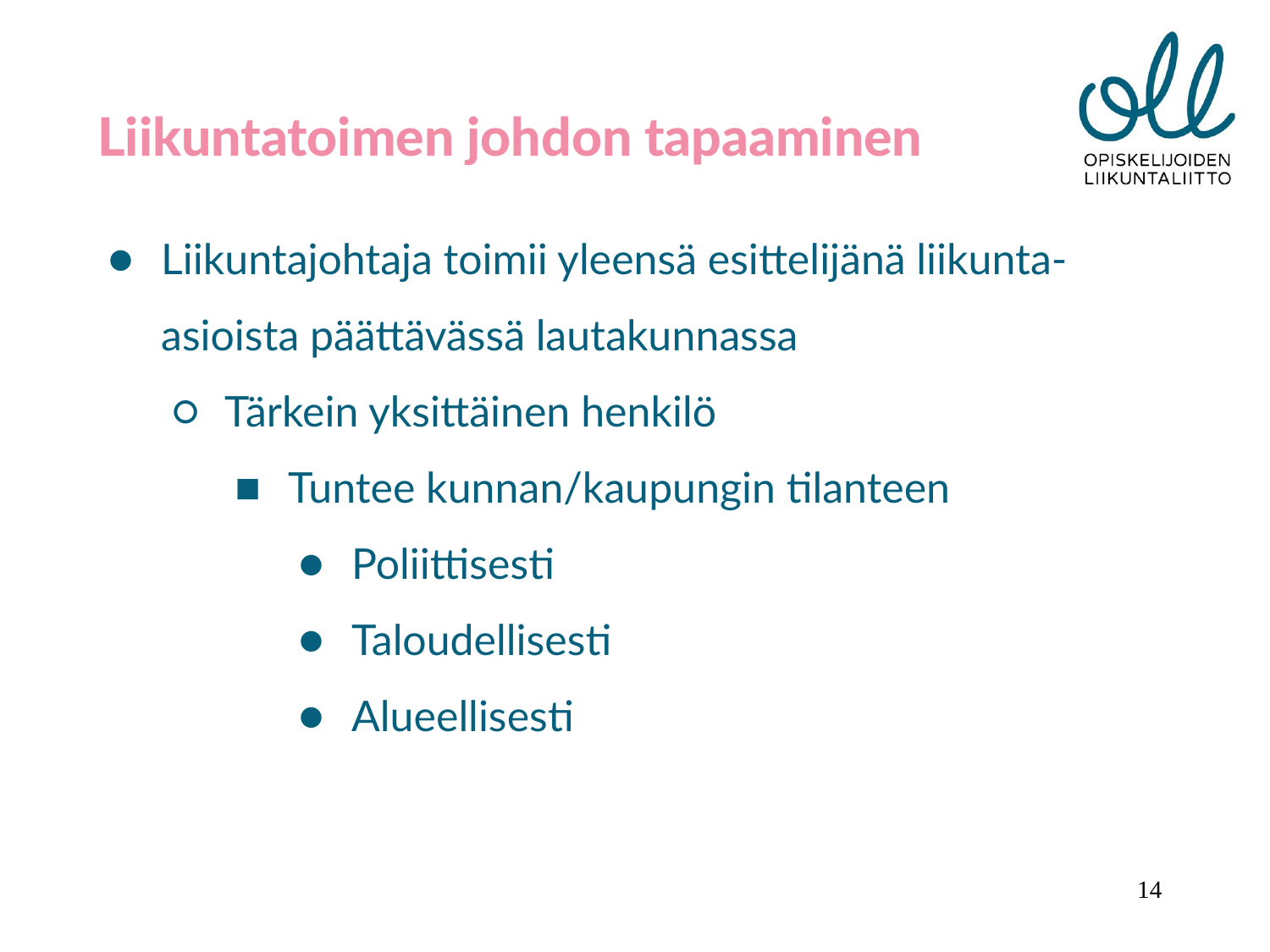

Liikuntatoimen johdon tapaaminen
Liikuntajohtaja toimii yleensä esittelijänä liikunta-asioista päättävässä lautakunnassa
Tärkein yksittäinen henkilö
Tuntee kunnan/kaupungin tilanteen
Poliittisesti
Taloudellisesti
Alueellisesti

14